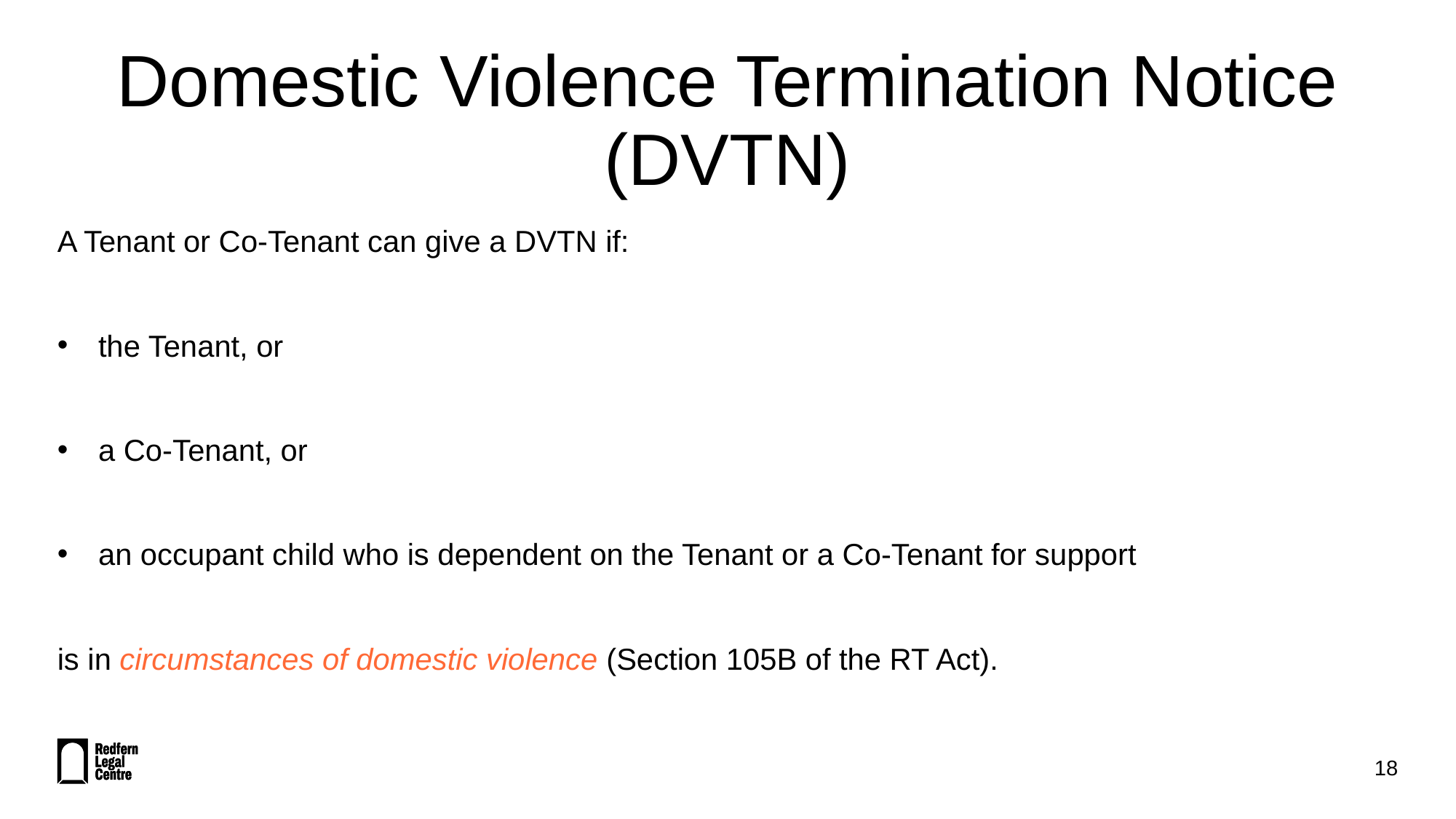

# Domestic Violence Termination Notice (DVTN)

A Tenant or Co-Tenant can give a DVTN if:

the Tenant, or

a Co-Tenant, or

an occupant child who is dependent on the Tenant or a Co-Tenant for support

is in circumstances of domestic violence (Section 105B of the RT Act).
18